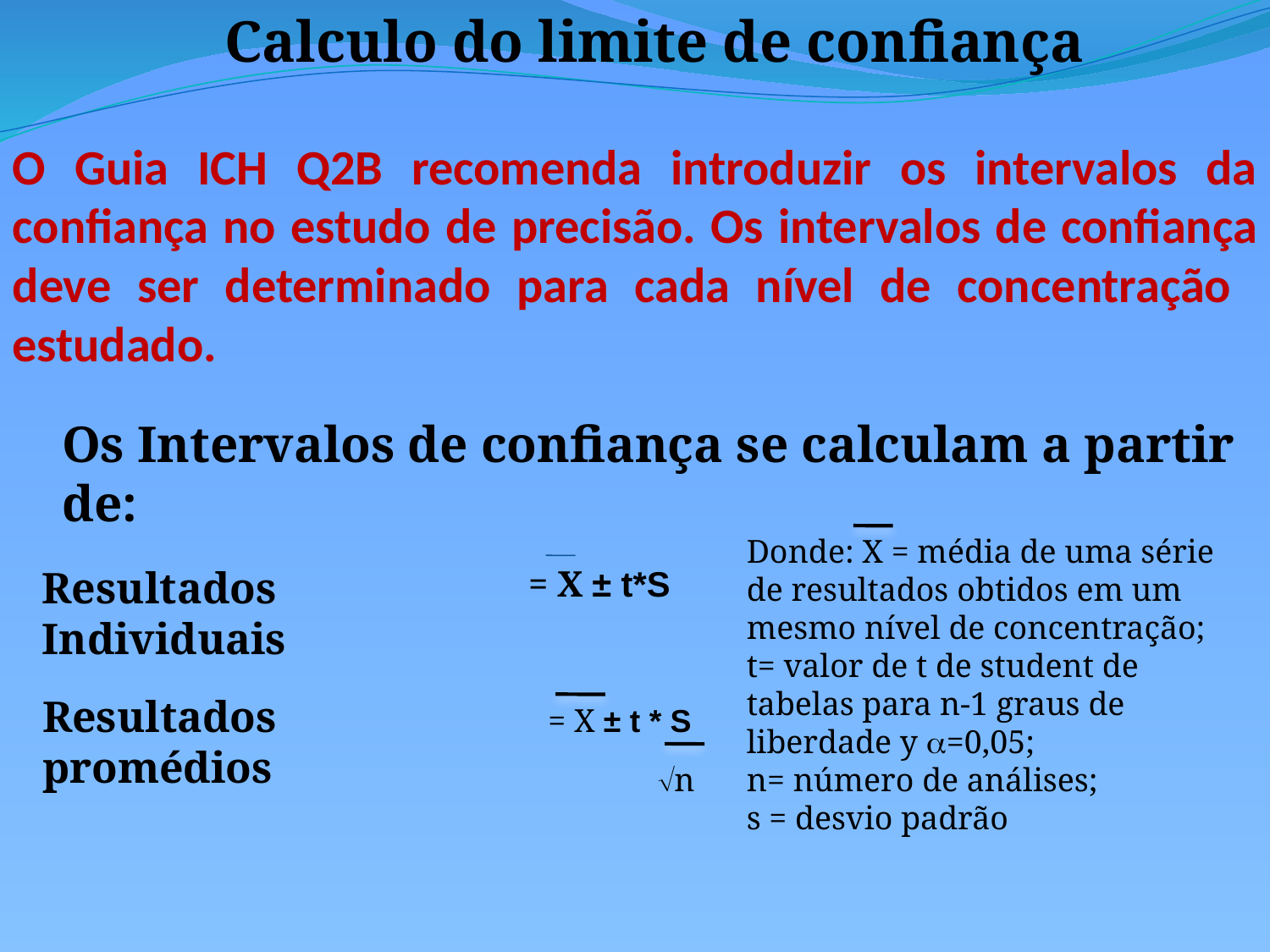

Calculo do limite de confiança
O Guia ICH Q2B recomenda introduzir os intervalos da confiança no estudo de precisão. Os intervalos de confiança deve ser determinado para cada nível de concentração  estudado.
Os Intervalos de confiança se calculam a partir de:
Donde: X = média de uma série de resultados obtidos em um mesmo nível de concentração;
t= valor de t de student de tabelas para n-1 graus de liberdade y α=0,05;
n= número de análises;
s = desvio padrão
Resultados Individuais
= X ± t*S
Resultados promédios
= X ± t * S
√n